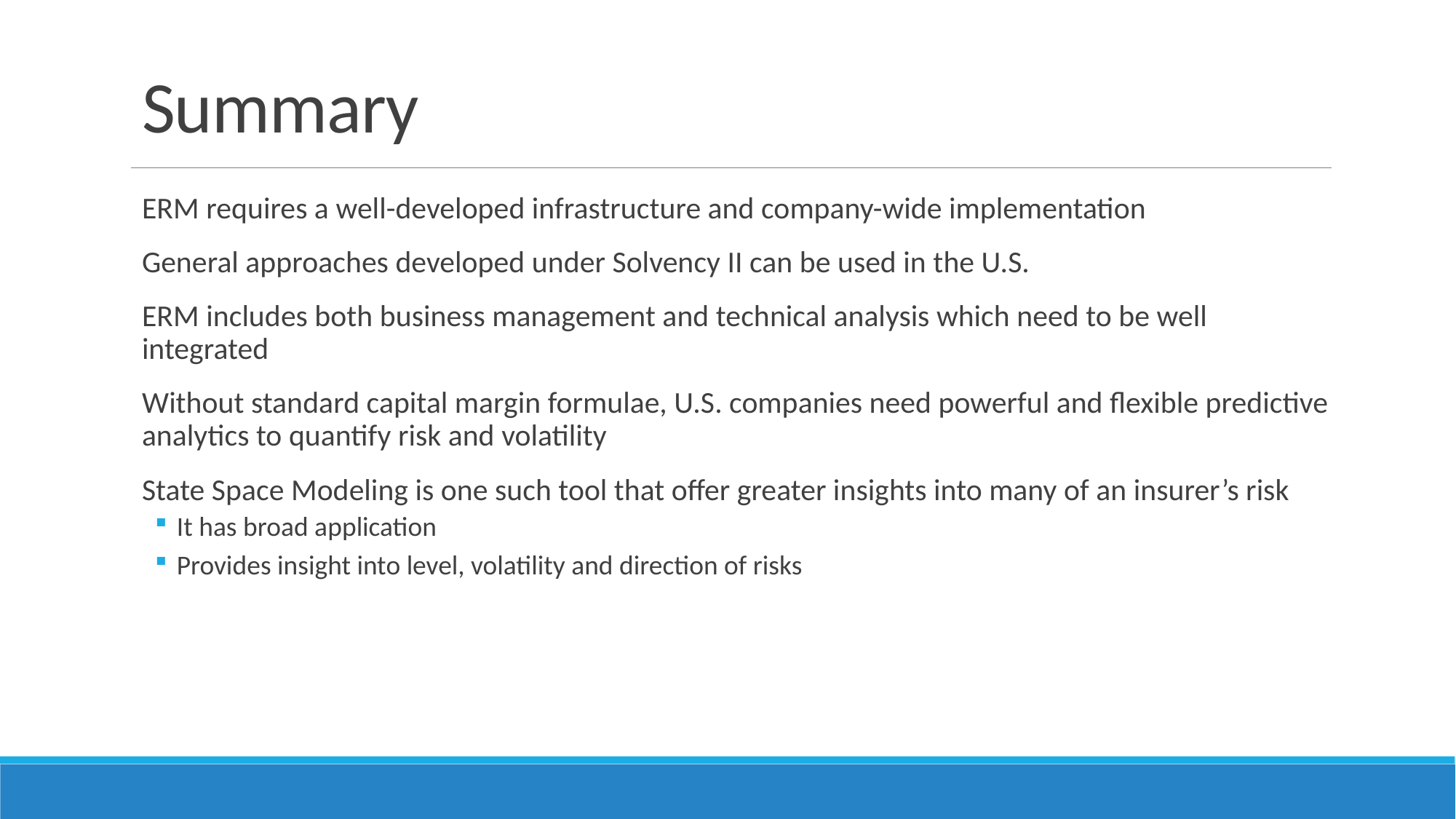

# Summary
ERM requires a well-developed infrastructure and company-wide implementation
General approaches developed under Solvency II can be used in the U.S.
ERM includes both business management and technical analysis which need to be well integrated
Without standard capital margin formulae, U.S. companies need powerful and flexible predictive analytics to quantify risk and volatility
State Space Modeling is one such tool that offer greater insights into many of an insurer’s risk
It has broad application
Provides insight into level, volatility and direction of risks